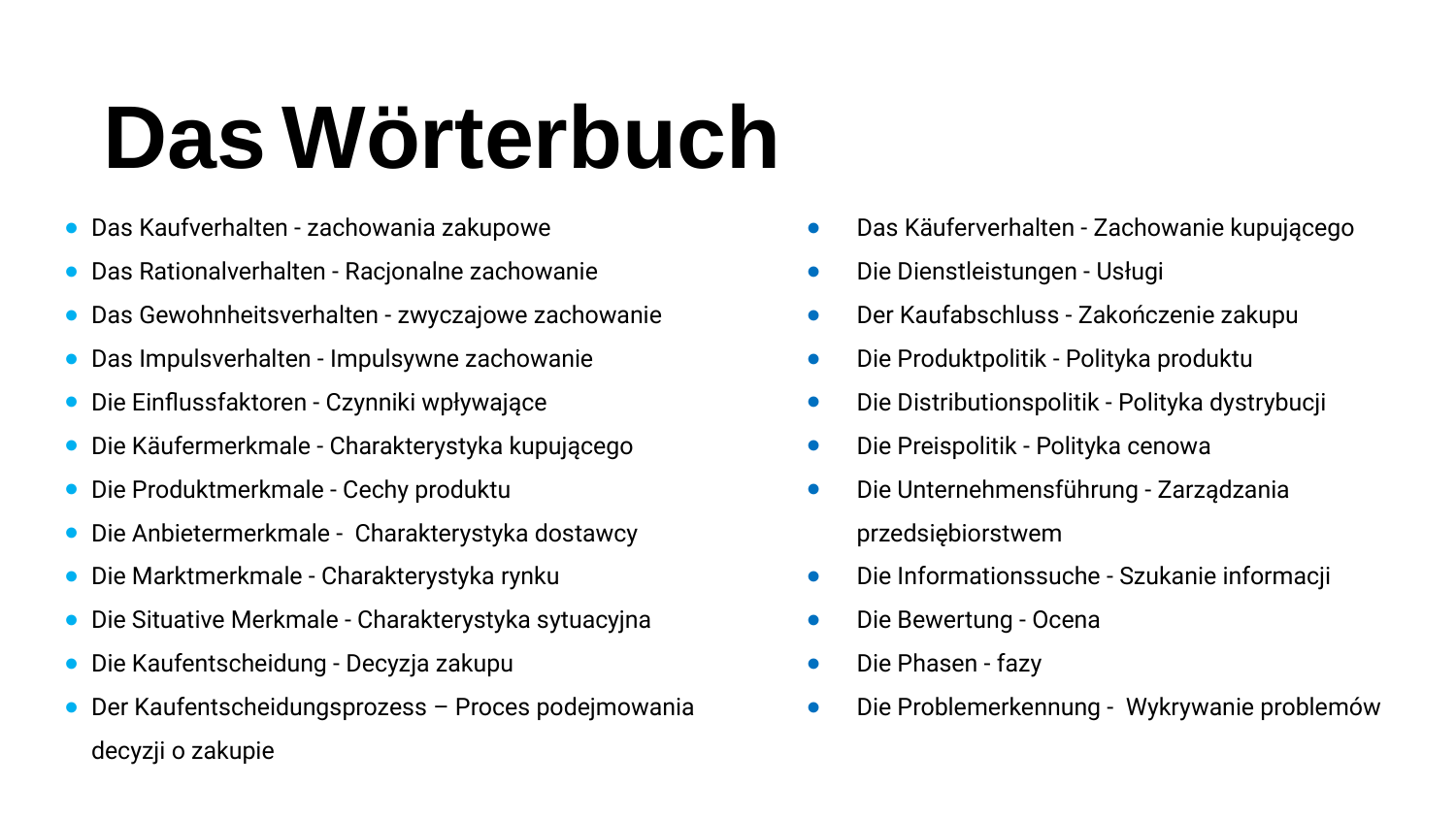

# Das Wörterbuch
Das Kaufverhalten - zachowania zakupowe
Das Rationalverhalten - Racjonalne zachowanie
Das Gewohnheitsverhalten - zwyczajowe zachowanie
Das Impulsverhalten - Impulsywne zachowanie
Die Einflussfaktoren - Czynniki wpływające
Die Käufermerkmale - Charakterystyka kupującego
Die Produktmerkmale - Cechy produktu
Die Anbietermerkmale -  Charakterystyka dostawcy
Die Marktmerkmale - Charakterystyka rynku
Die Situative Merkmale - Charakterystyka sytuacyjna
Die Kaufentscheidung - Decyzja zakupu
Der Kaufentscheidungsprozess – Proces podejmowania decyzji o zakupie

Das Käuferverhalten - Zachowanie kupującego
Die Dienstleistungen - Usługi
Der Kaufabschluss - Zakończenie zakupu
Die Produktpolitik - Polityka produktu
Die Distributionspolitik - Polityka dystrybucji
Die Preispolitik - Polityka cenowa
Die Unternehmensführung - Zarządzania przedsiębiorstwem
Die Informationssuche - Szukanie informacji
Die Bewertung - Ocena
Die Phasen - fazy
Die Problemerkennung -  Wykrywanie problemów